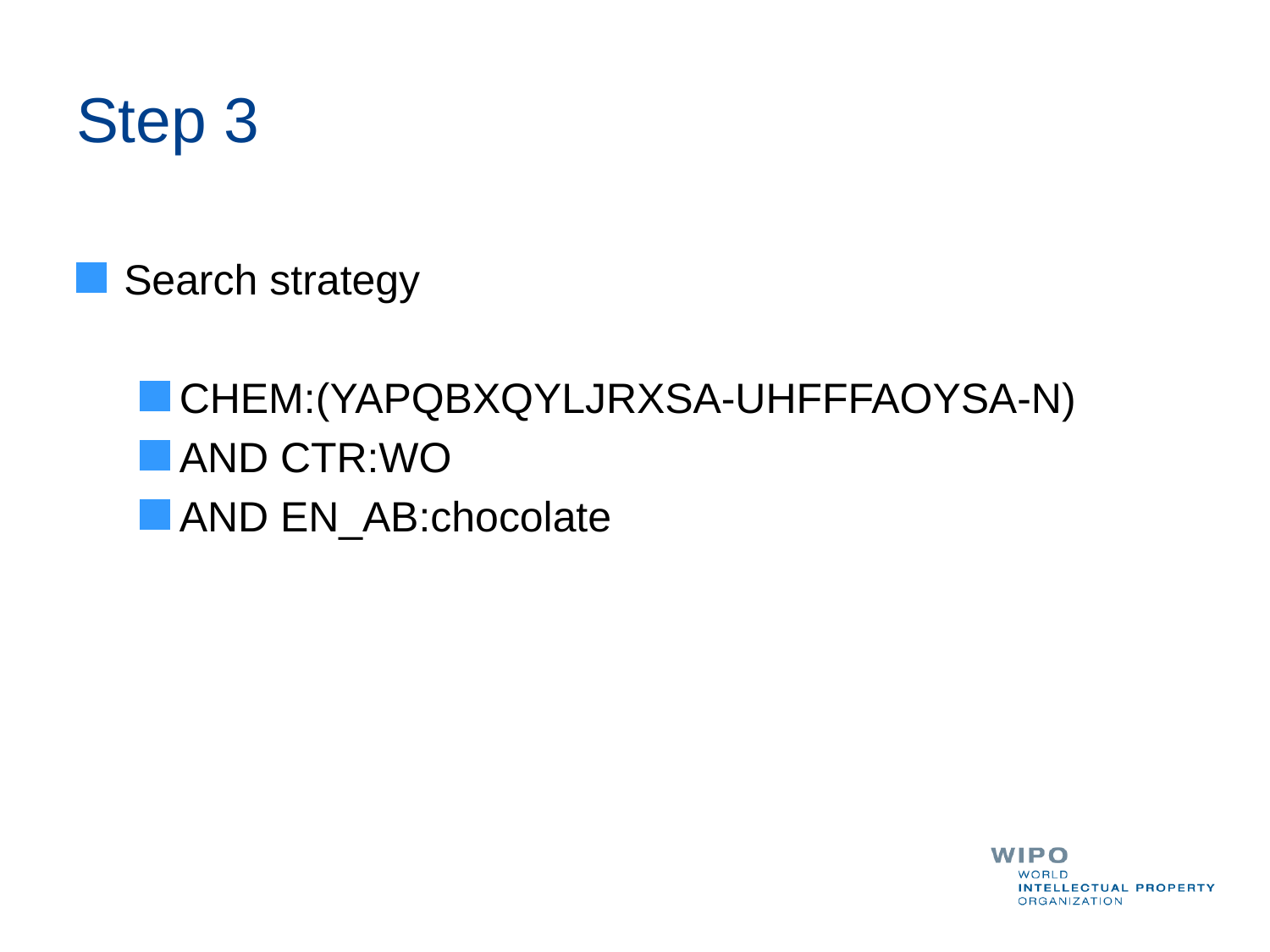

# Step 3
Search strategy

CHEM:(YAPQBXQYLJRXSA-UHFFFAOYSA-N)
AND CTR:WO
AND EN_AB:chocolate